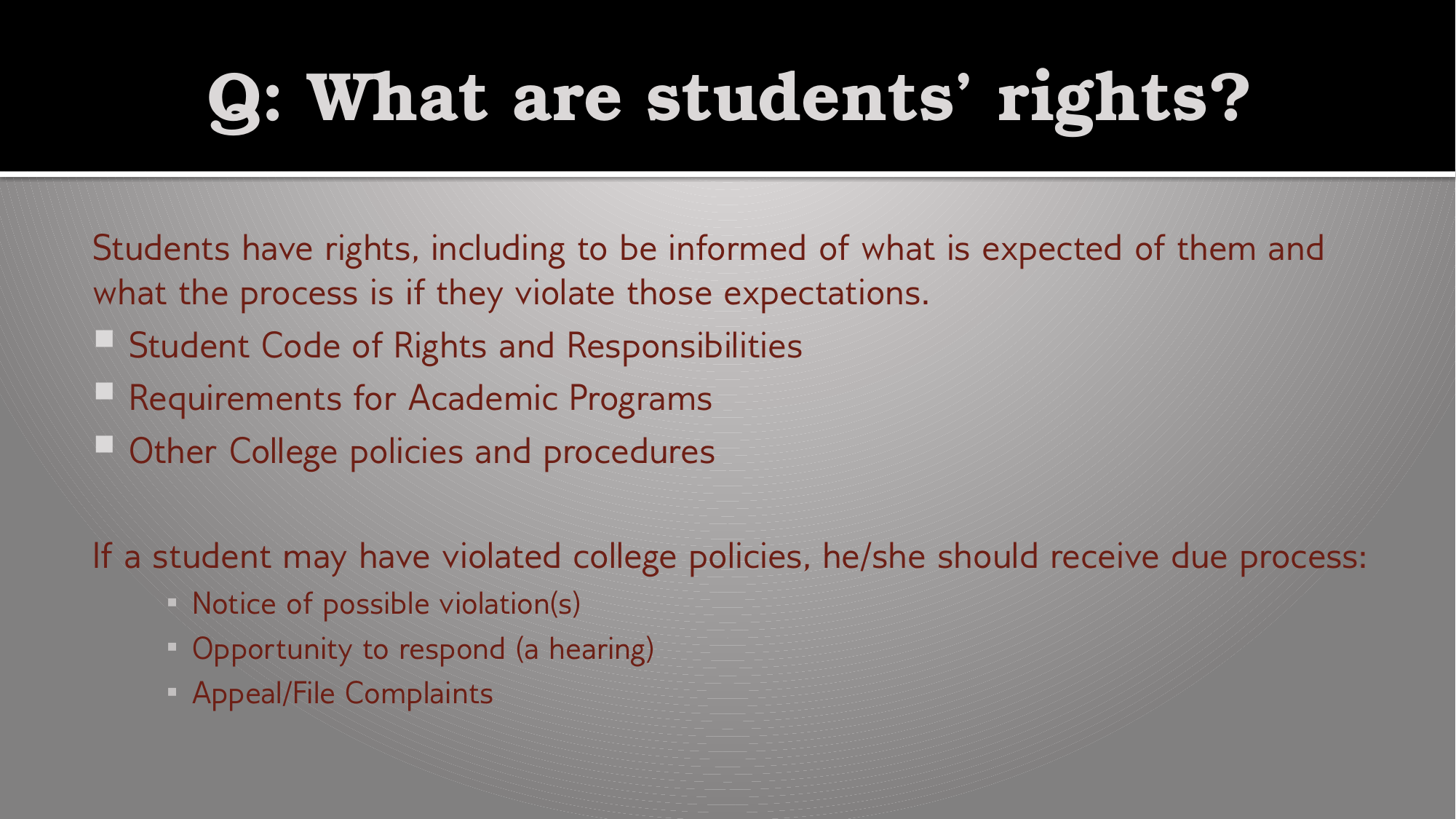

# Q: What are students’ rights?
Students have rights, including to be informed of what is expected of them and what the process is if they violate those expectations.
Student Code of Rights and Responsibilities
Requirements for Academic Programs
Other College policies and procedures

If a student may have violated college policies, he/she should receive due process:
Notice of possible violation(s)
Opportunity to respond (a hearing)
Appeal/File Complaints